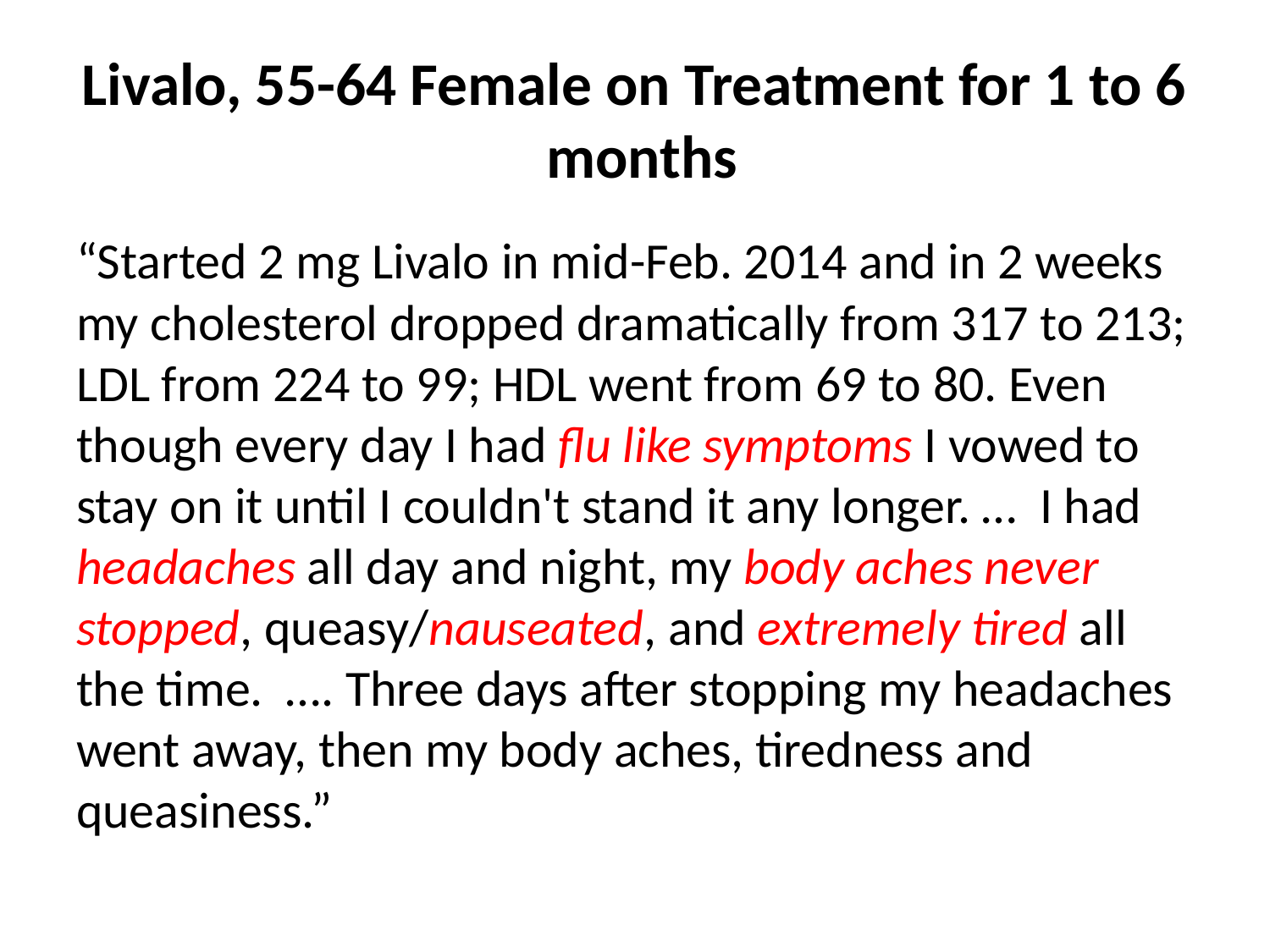

# Livalo, 55-64 Female on Treatment for 1 to 6  months
“Started 2 mg Livalo in mid-Feb. 2014 and in 2 weeks my cholesterol dropped dramatically from 317 to 213; LDL from 224 to 99; HDL went from 69 to 80. Even though every day I had flu like symptoms I vowed to stay on it until I couldn't stand it any longer. …  I had headaches all day and night, my body aches never stopped, queasy/nauseated, and extremely tired all the time.  …. Three days after stopping my headaches went away, then my body aches, tiredness and queasiness.”